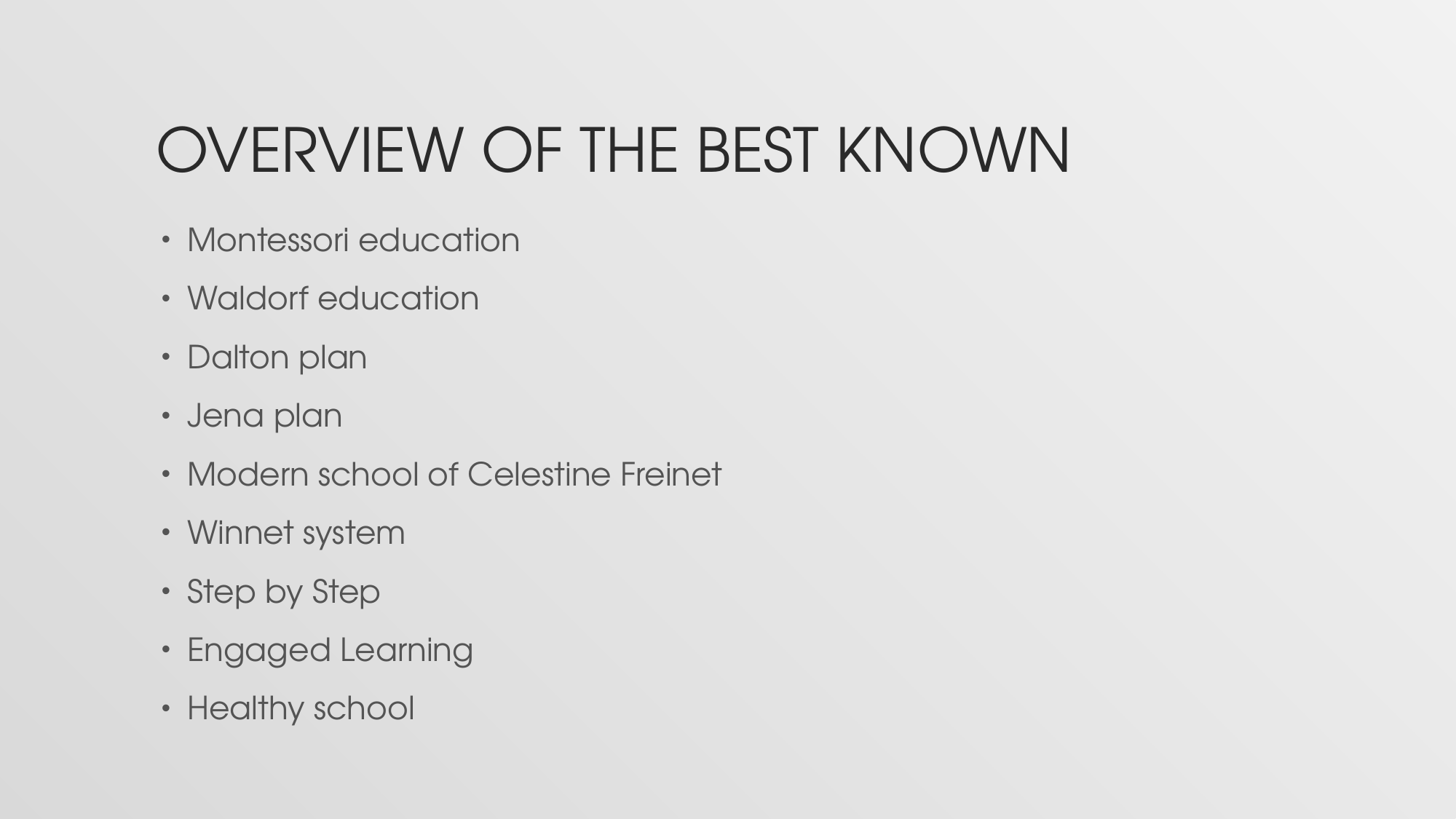

# Overview of the best known
Montessori education
Waldorf education
Dalton plan
Jena plan
Modern school of Celestine Freinet
Winnet system
Step by Step
Engaged Learning
Healthy school